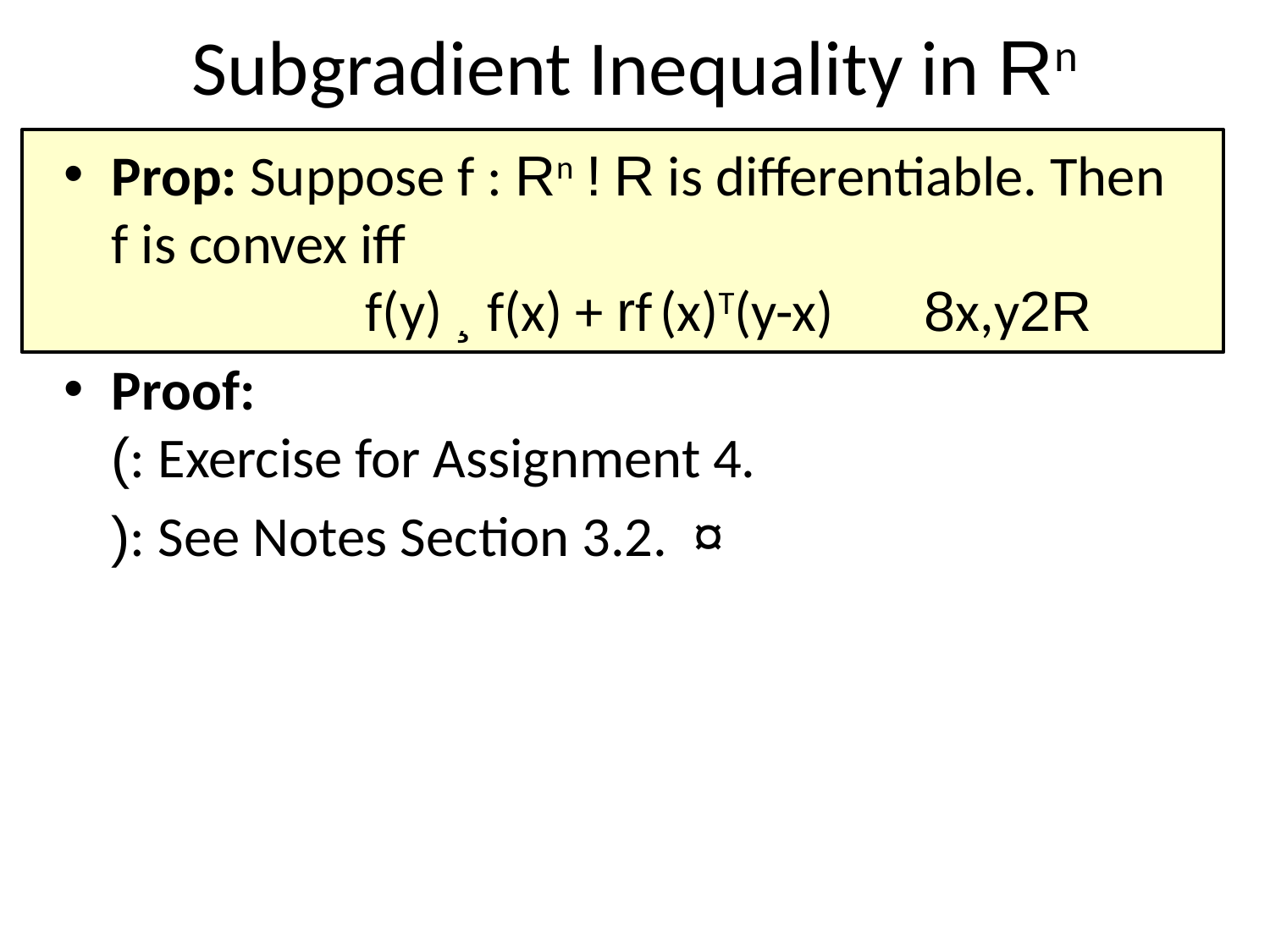

# Subgradient Inequality in Rn

Prop: Suppose f : Rn ! R is differentiable. Then f is convex iff
		f(y) ¸ f(x) + rf (x)T(y-x)	    8x,y2R
Proof:
(: Exercise for Assignment 4.
	): See Notes Section 3.2.  ¤